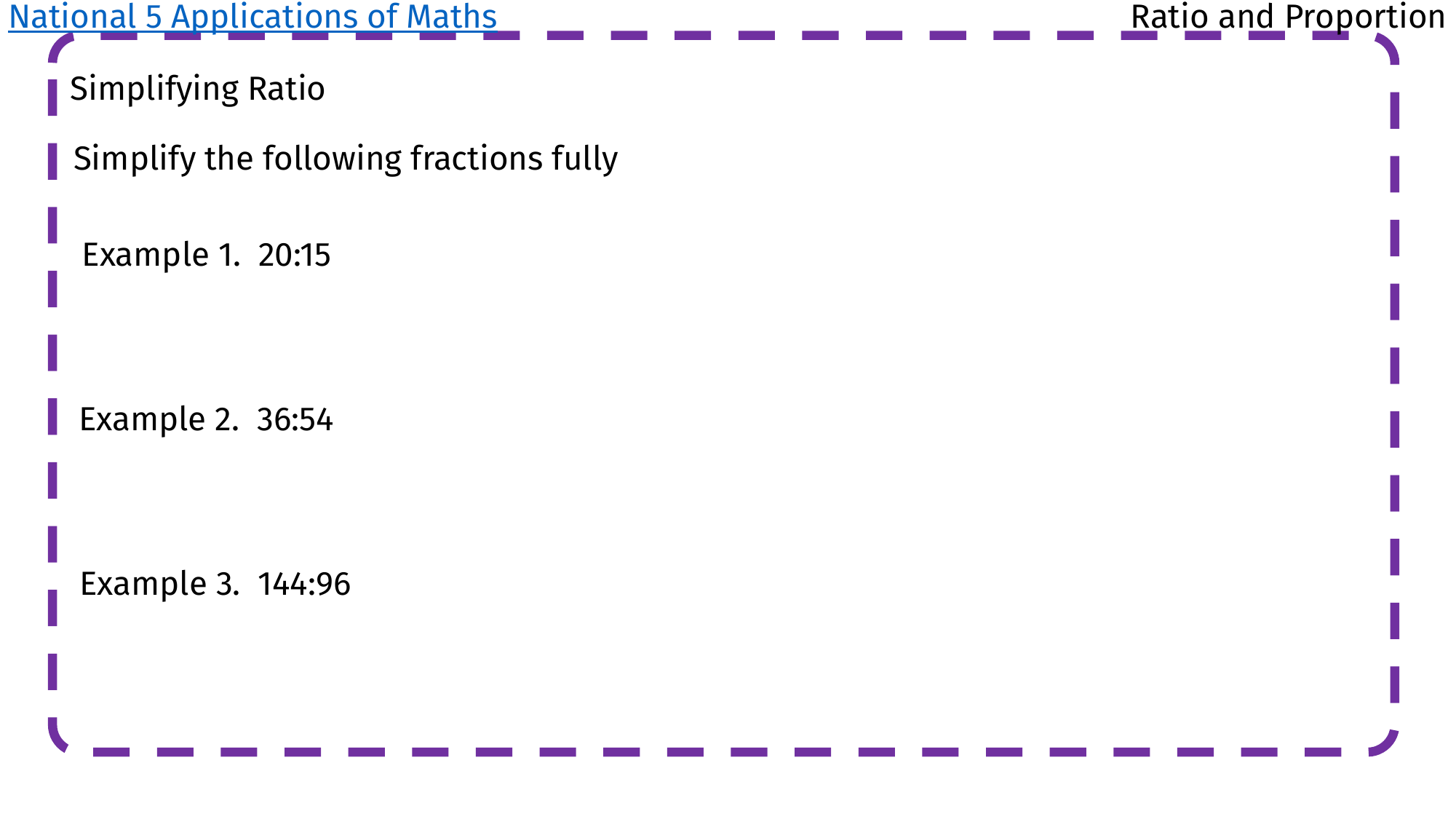

National 5 Applications of Maths
Ratio and Proportion

Simplifying Ratio
Simplify the following fractions fully
Example 1.  20:15
Example 2.  36:54
Example 3.  144:96